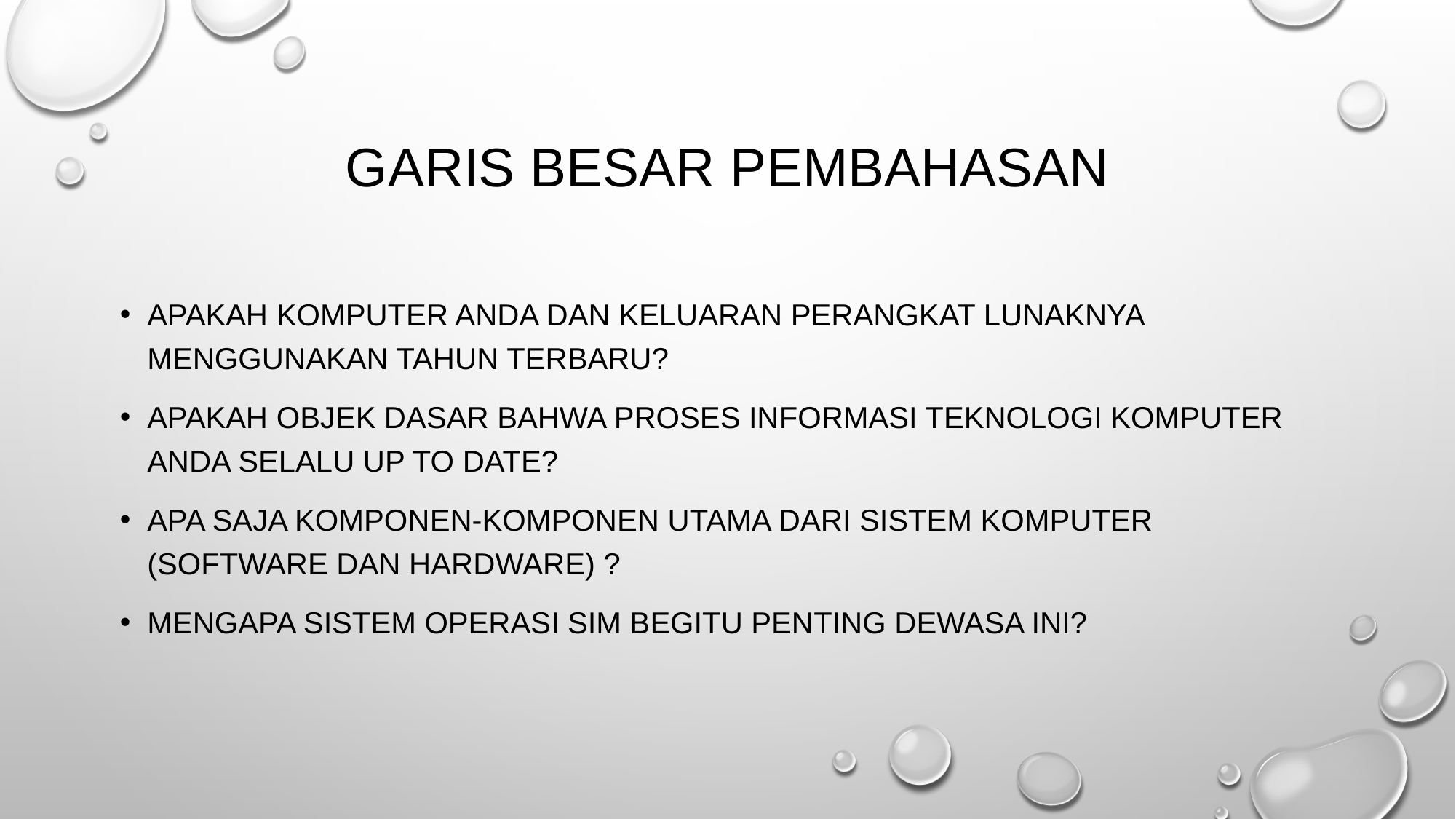

# Garis besar pembahasan
Apakah komputer anda dan keluaran perangkat lunaknya menggunakan tahun terbaru?
Apakah objek dasar bahwa proses informasi teknologi komputer anda selalu up to date?
Apa saja komponen-komponen utama dari sistem komputer (software dan hardware) ?
Mengapa sistem operasi sim begitu penting dewasa ini?